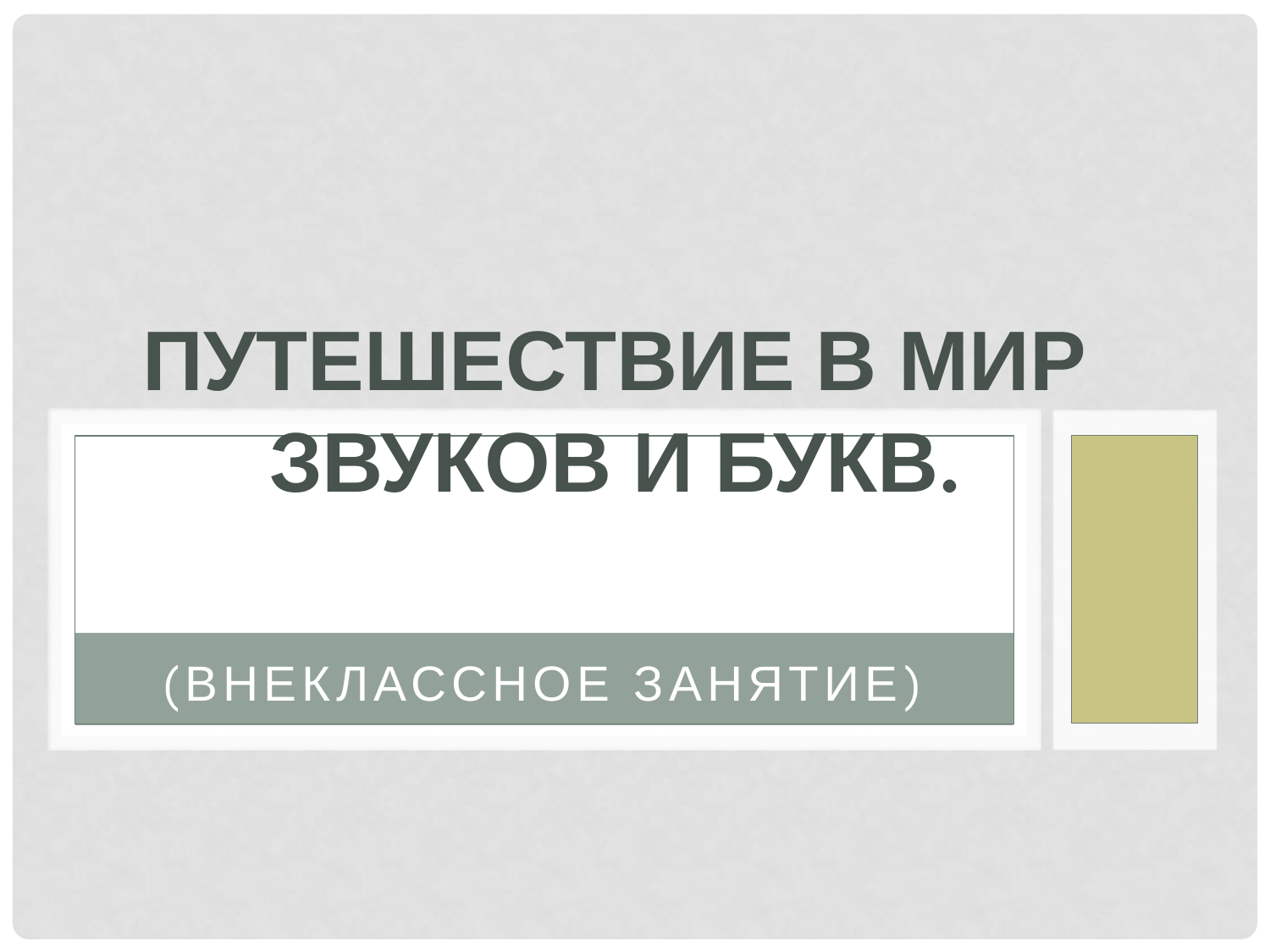

# Путешествие в мир звуков и букв.
(Внеклассное занятие)